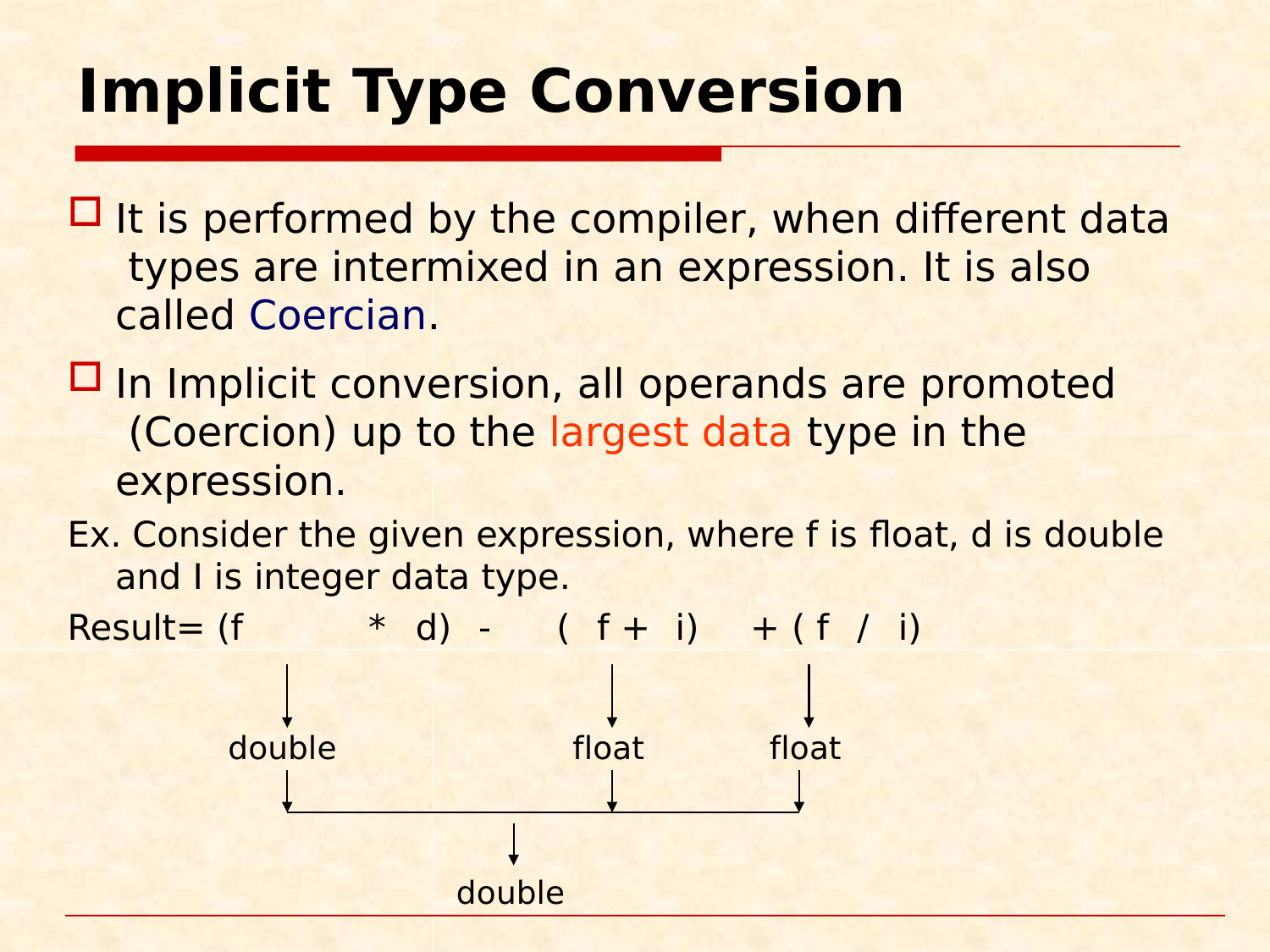

# Implicit Type Conversion

It is performed by the compiler, when different data  types are intermixed in an expression. It is also  called Coercian.
In Implicit conversion, all operands are promoted  (Coercion) up to the largest data type in the  expression.
Ex. Consider the given expression, where f is float, d is double  and I is integer data type.
Result= (f	*	d)	-	(	f +	i)	+ ( f	/	i)

double
float
float

double